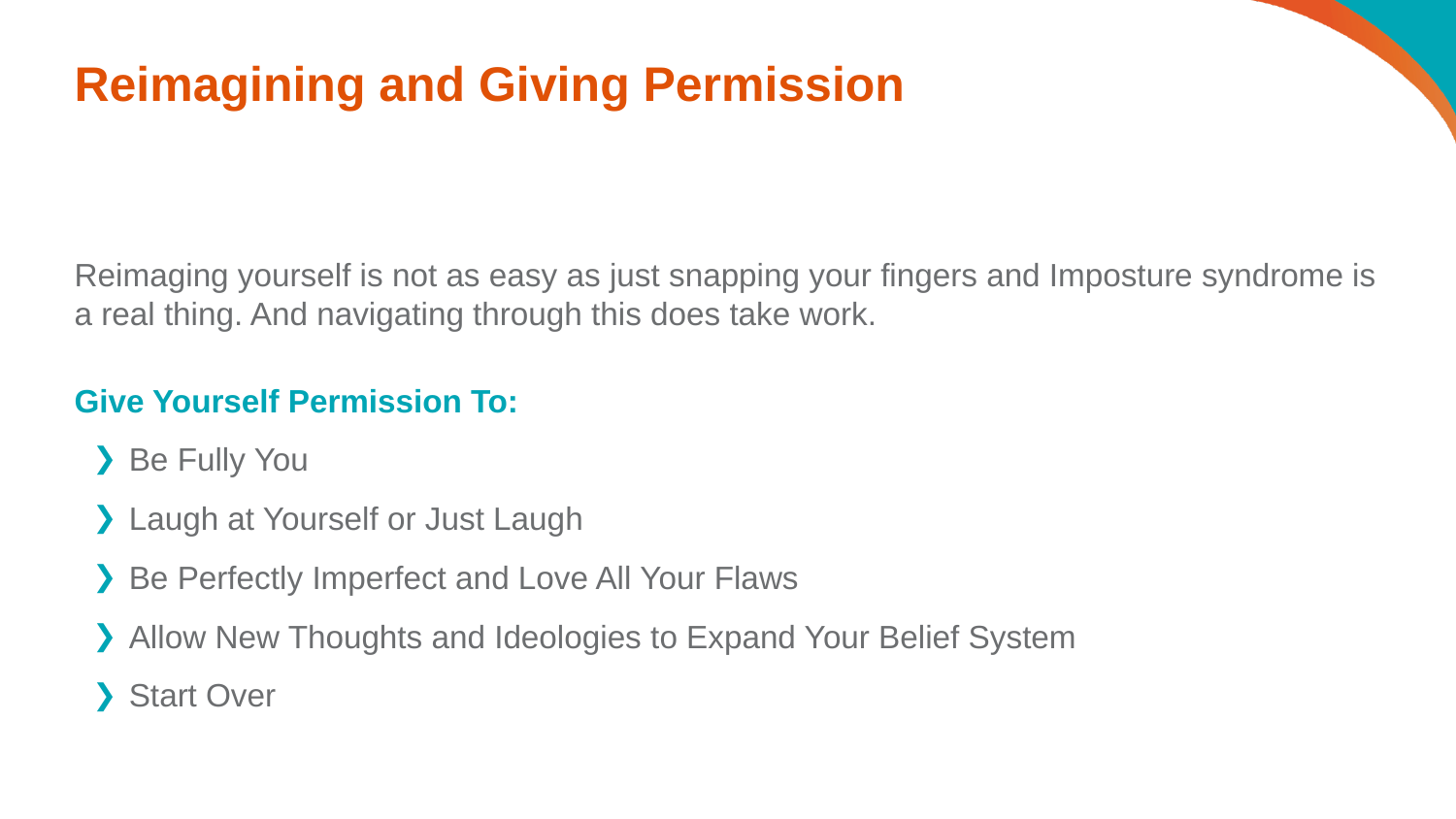

# Reimagining and Giving Permission
Reimaging yourself is not as easy as just snapping your fingers and Imposture syndrome is a real thing. And navigating through this does take work.
Give Yourself Permission To:
Be Fully You
Laugh at Yourself or Just Laugh
Be Perfectly Imperfect and Love All Your Flaws
Allow New Thoughts and Ideologies to Expand Your Belief System
Start Over